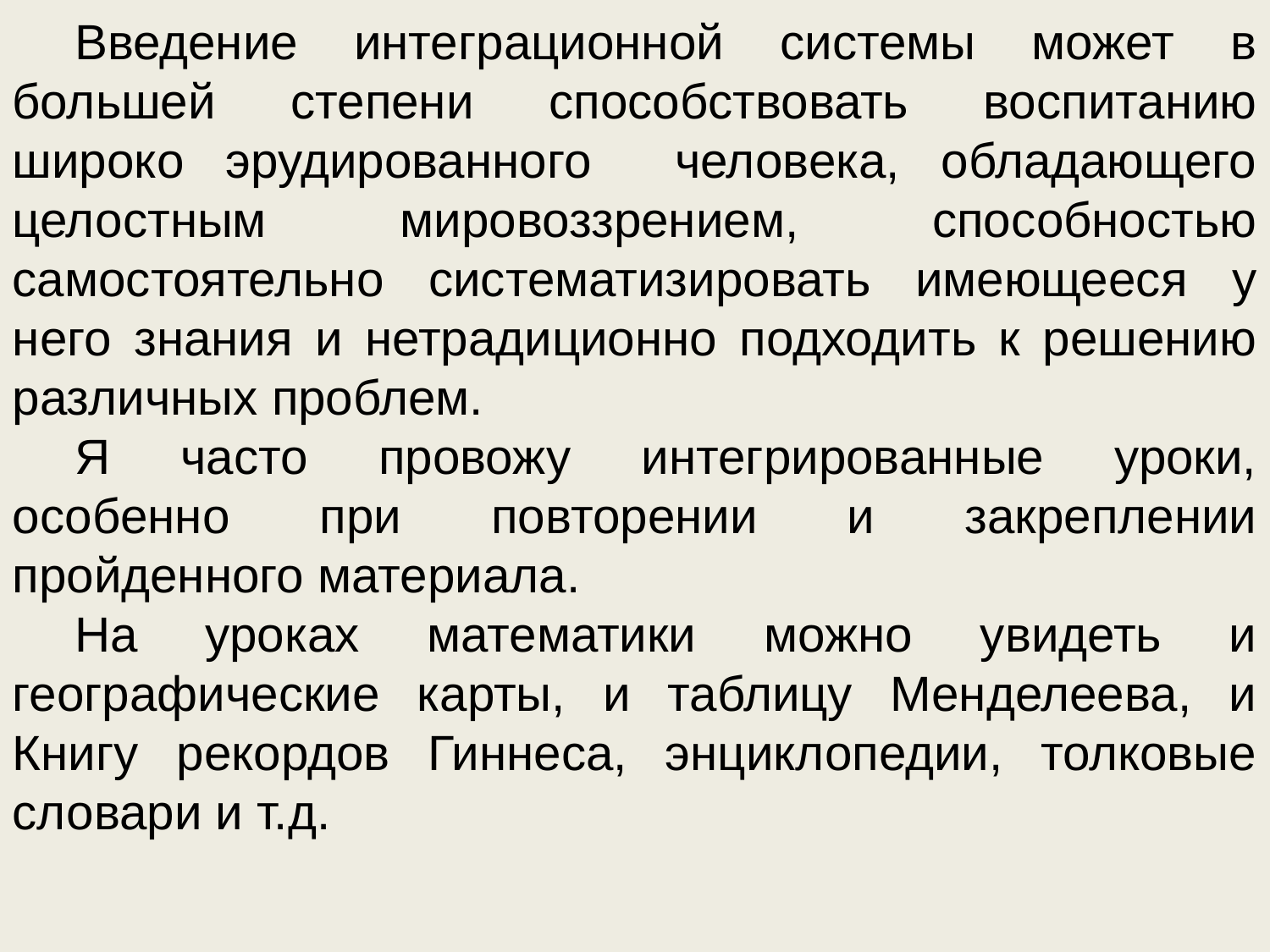

Введение интеграционной системы может в большей степени способствовать воспитанию широко эрудированного  человека, обладающего целостным мировоззрением, способностью самостоятельно систематизировать имеющееся у него знания и нетрадиционно подходить к решению различных проблем.
Я часто провожу интегрированные уроки, особенно при повторении и закреплении пройденного материала.
На уроках математики можно увидеть и географические карты, и таблицу Менделеева, и Книгу рекордов Гиннеса, энциклопедии, толковые словари и т.д.